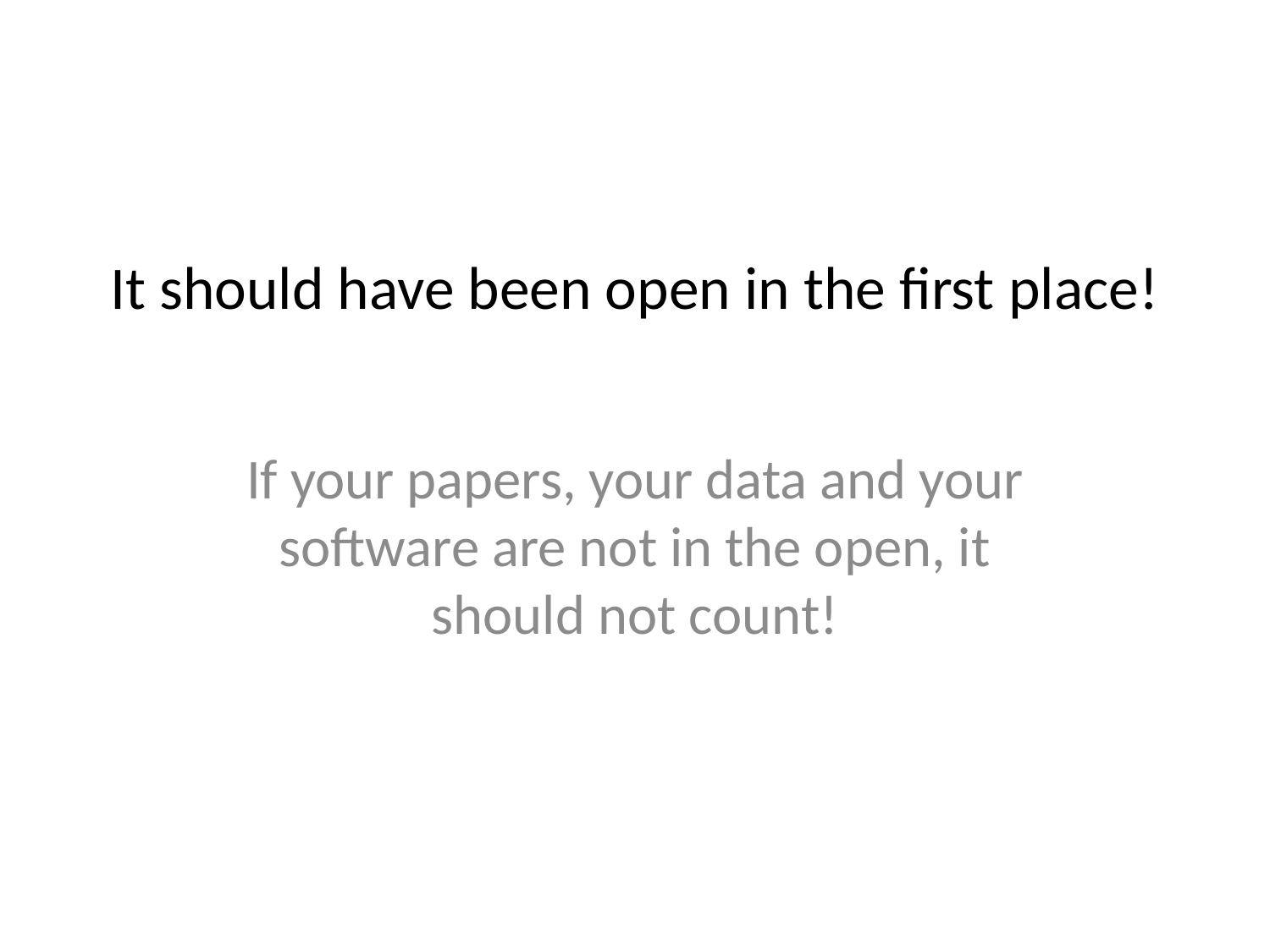

# It should have been open in the first place!
If your papers, your data and your software are not in the open, it should not count!